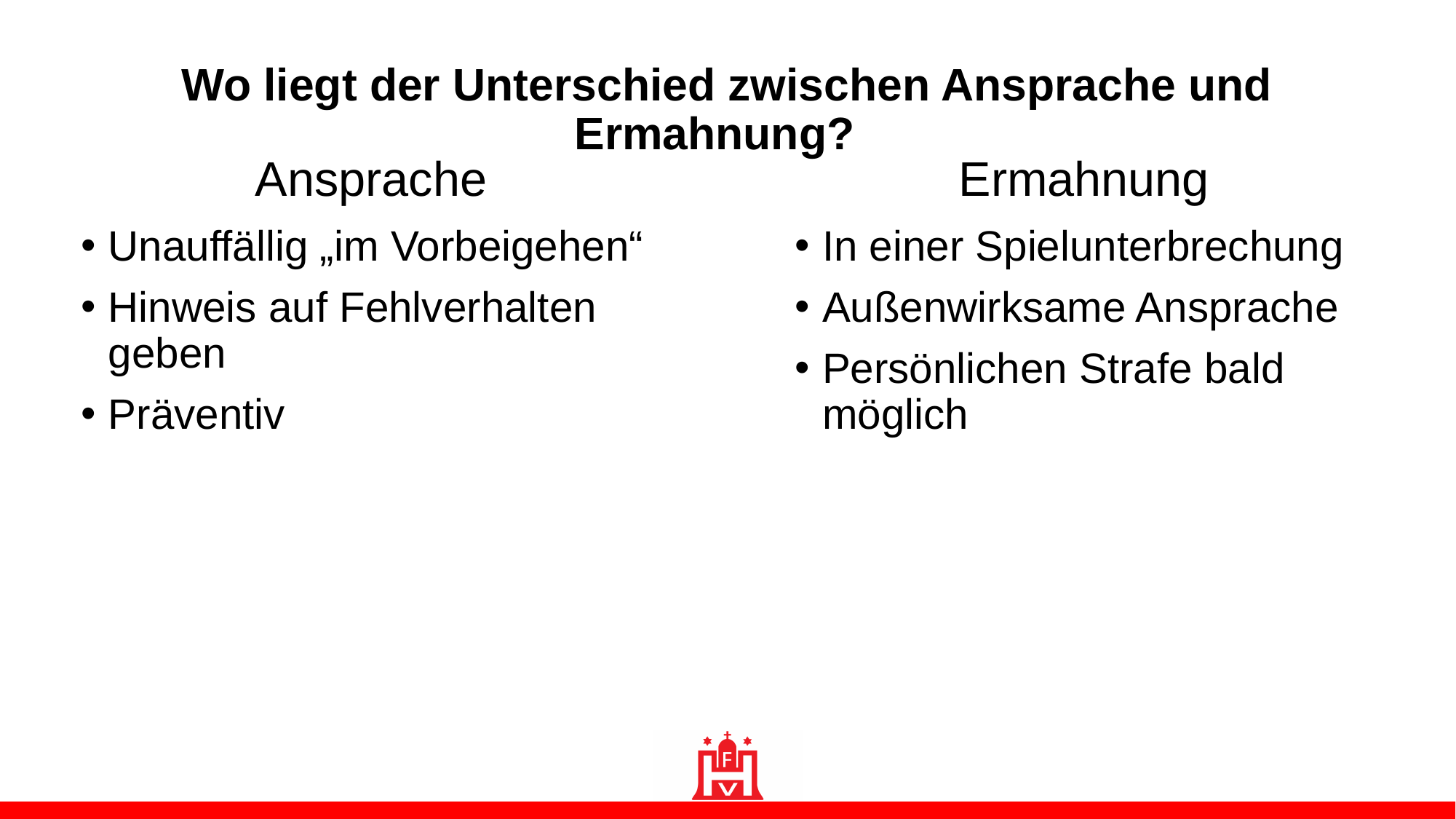

Wo liegt der Unterschied zwischen Ansprache und Ermahnung?

Ermahnung
Ansprache
Unauffällig „im Vorbeigehen“
Hinweis auf Fehlverhalten geben
Präventiv

In einer Spielunterbrechung
Außenwirksame Ansprache
Persönlichen Strafe bald möglich